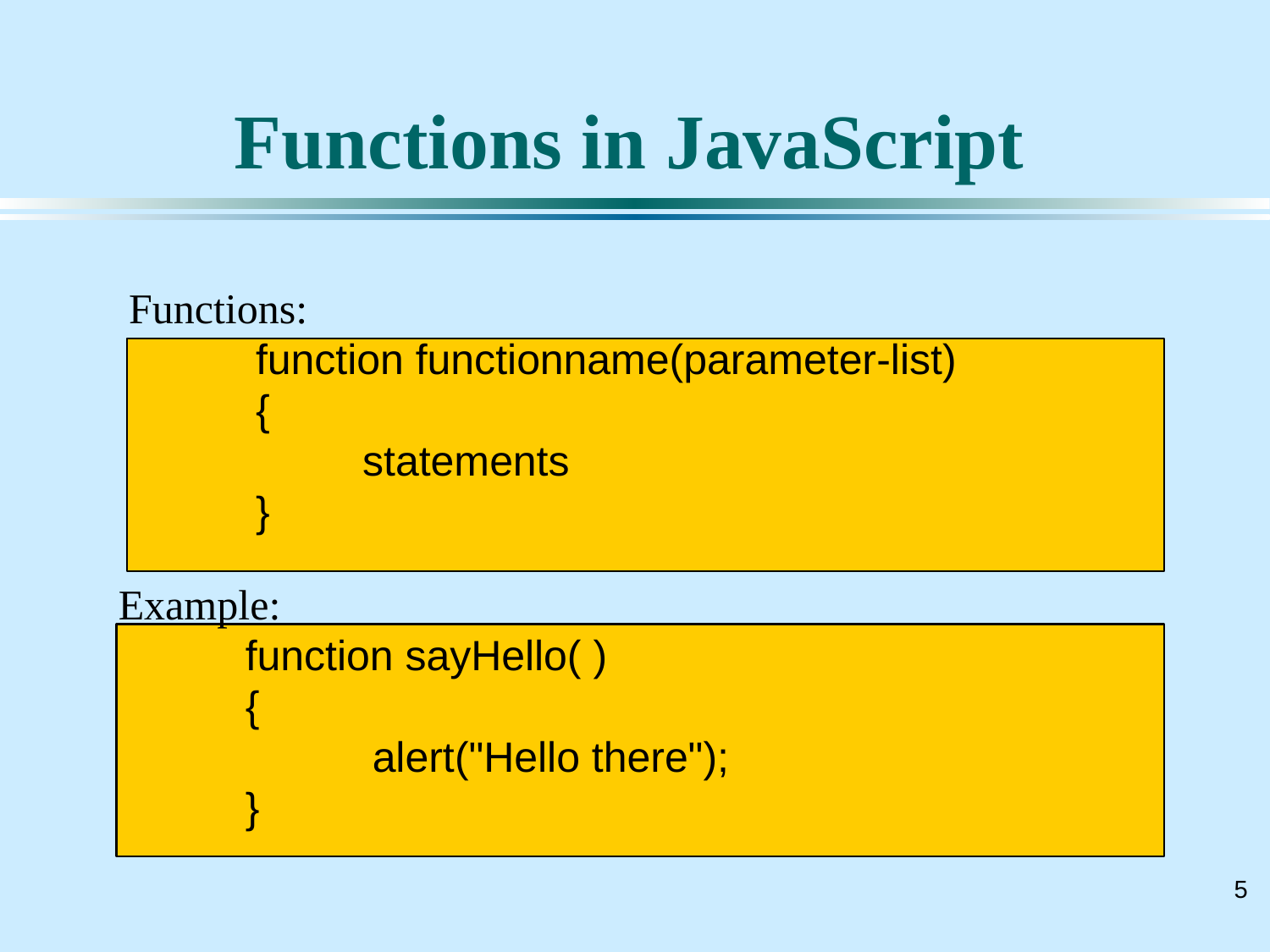

# Functions in JavaScript
Functions:
	function functionname(parameter-list)
	{
	         statements
	}

Example:
	function sayHello( )
	{
	 	alert("Hello there");
	}